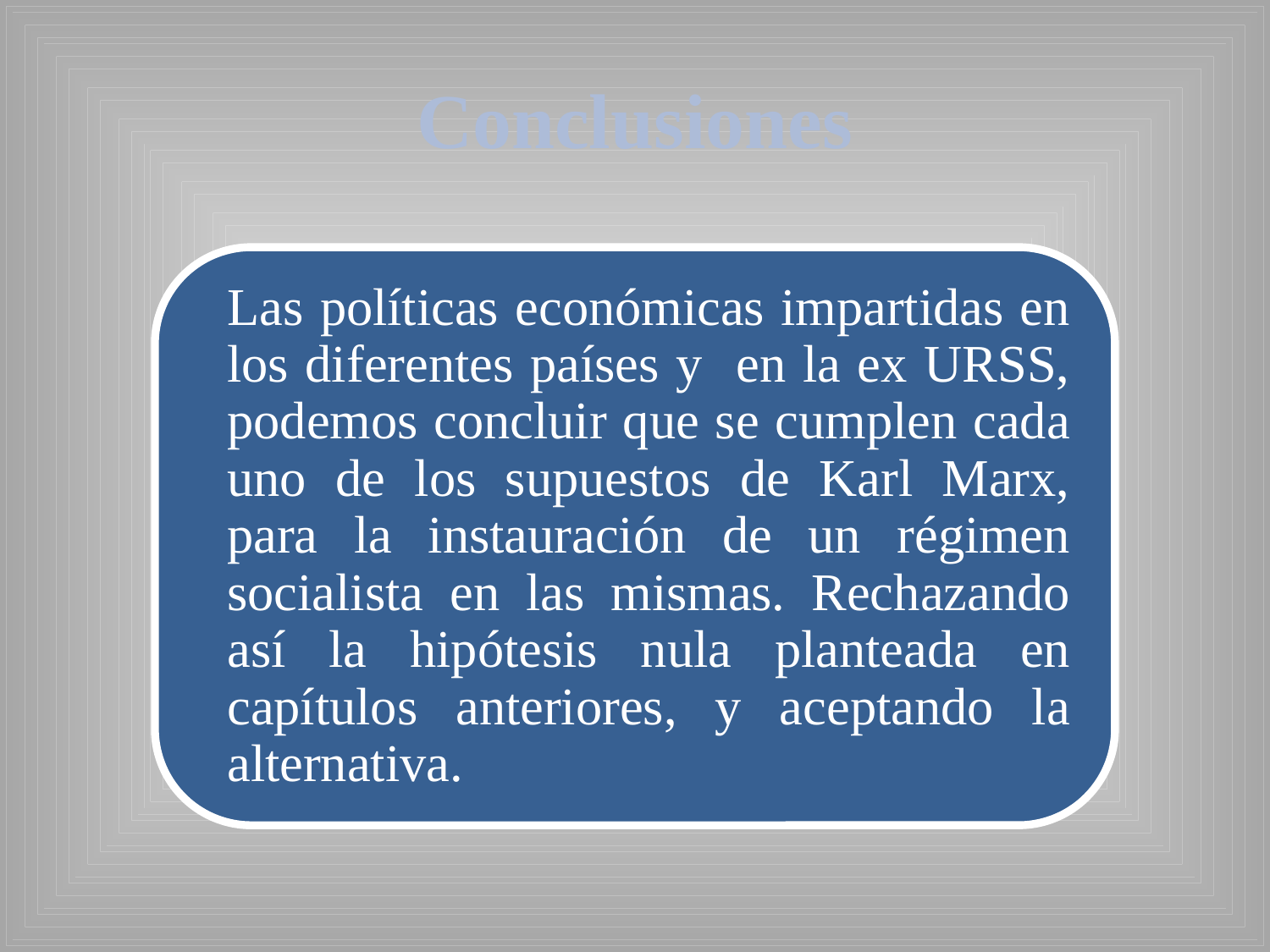

# Conclusiones
Las políticas económicas impartidas en los diferentes países y  en la ex URSS, podemos concluir que se cumplen cada uno de los supuestos de Karl Marx, para la instauración de un régimen socialista en las mismas. Rechazando así la hipótesis nula planteada en capítulos anteriores, y aceptando la alternativa.